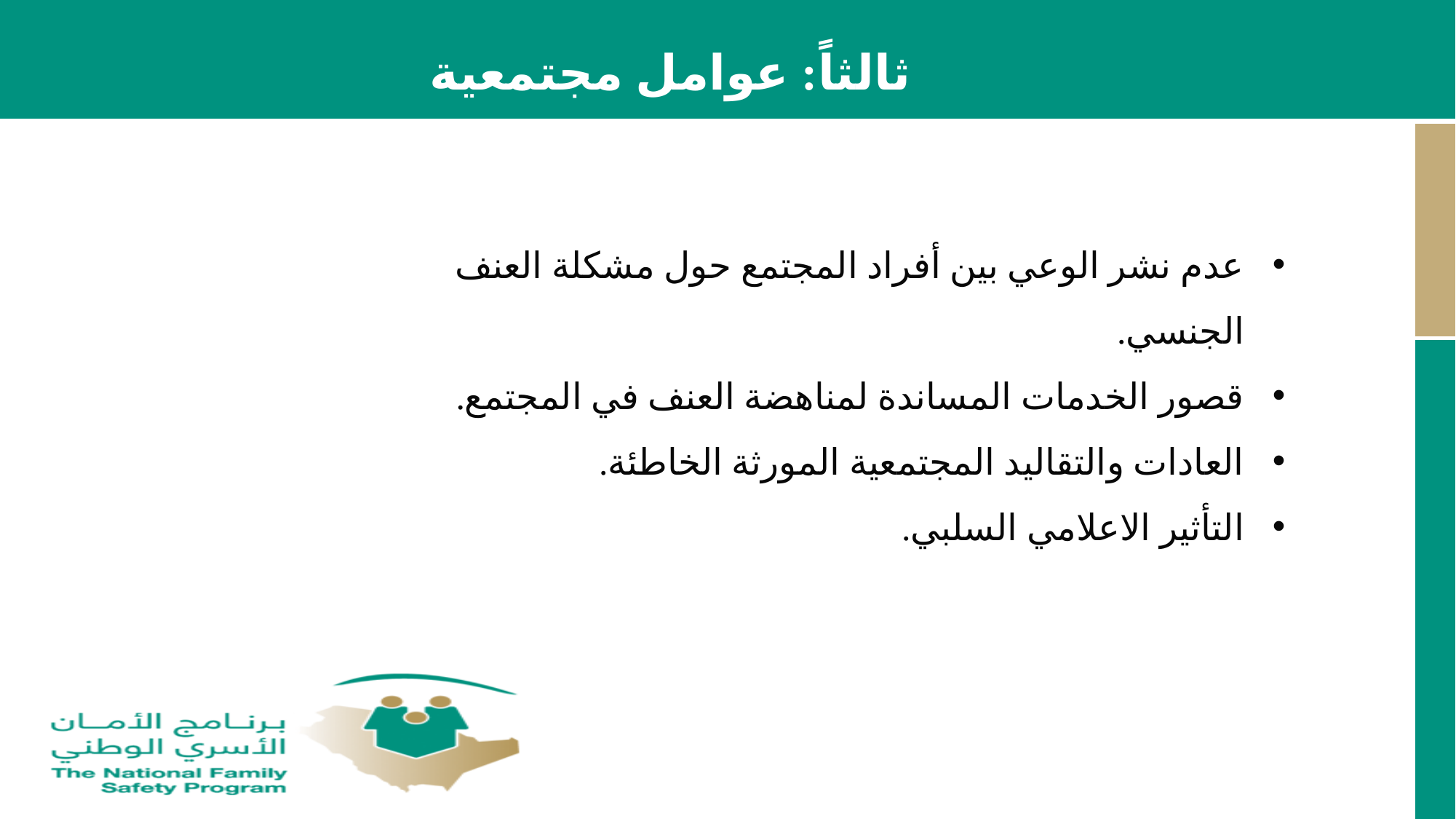

ثالثاً: عوامل مجتمعية
عدم نشر الوعي بين أفراد المجتمع حول مشكلة العنف الجنسي.
قصور الخدمات المساندة لمناهضة العنف في المجتمع.
العادات والتقاليد المجتمعية المورثة الخاطئة.
التأثير الاعلامي السلبي.